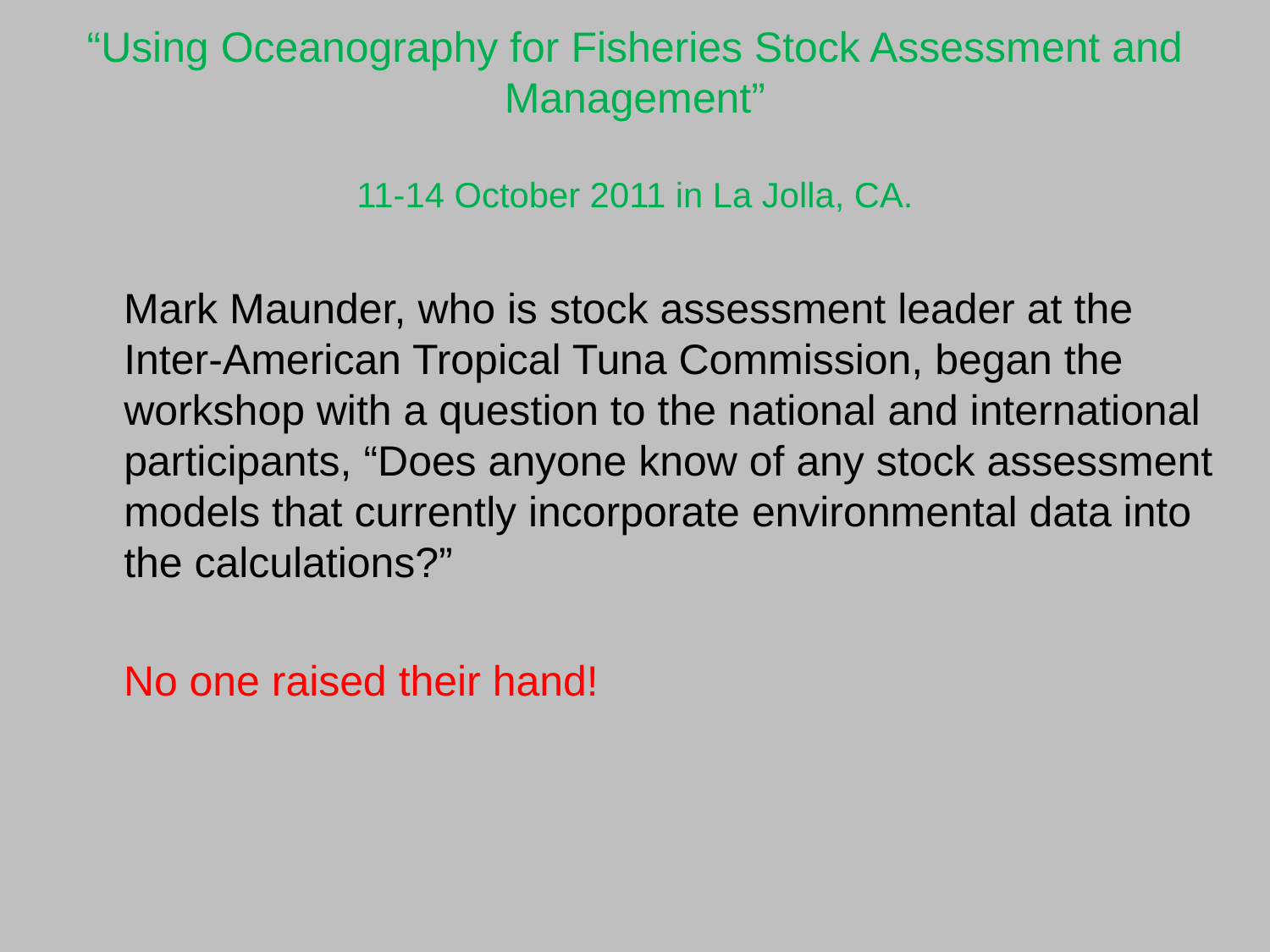

# “Using Oceanography for Fisheries Stock Assessment and Management” 11-14 October 2011 in La Jolla, CA.
    Mark Maunder, who is stock assessment leader at the Inter-American Tropical Tuna Commission, began the workshop with a question to the national and international participants, “Does anyone know of any stock assessment models that currently incorporate environmental data into the calculations?”

    No one raised their hand!